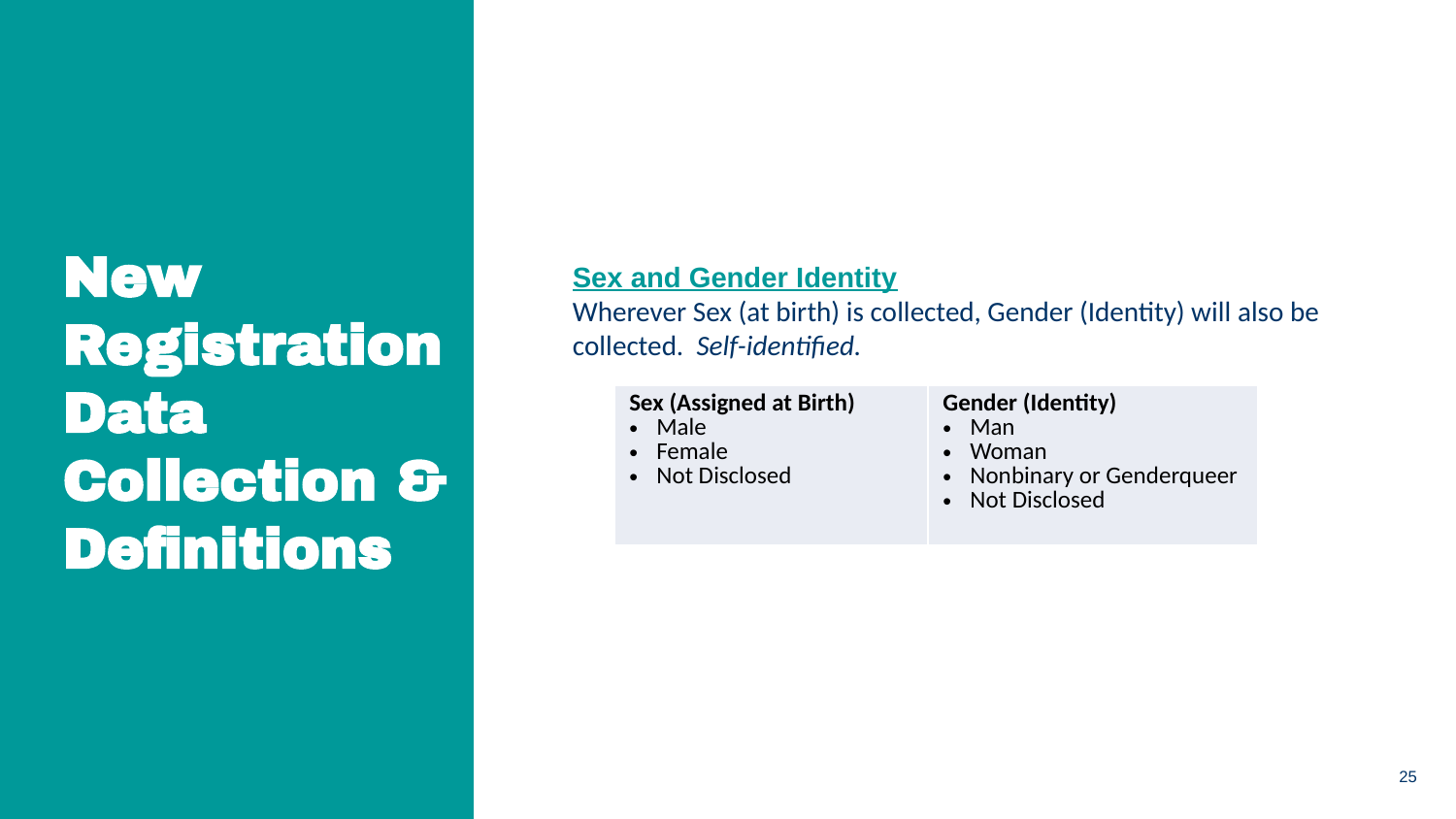

New Registration Data Collection & Definitions
Sex and Gender Identity
Wherever Sex (at birth) is collected, Gender (Identity) will also be collected.  Self-identified.
| Sex (Assigned at Birth) Male Female Not Disclosed | Gender (Identity) Man Woman Nonbinary or Genderqueer Not Disclosed |
| --- | --- |
25